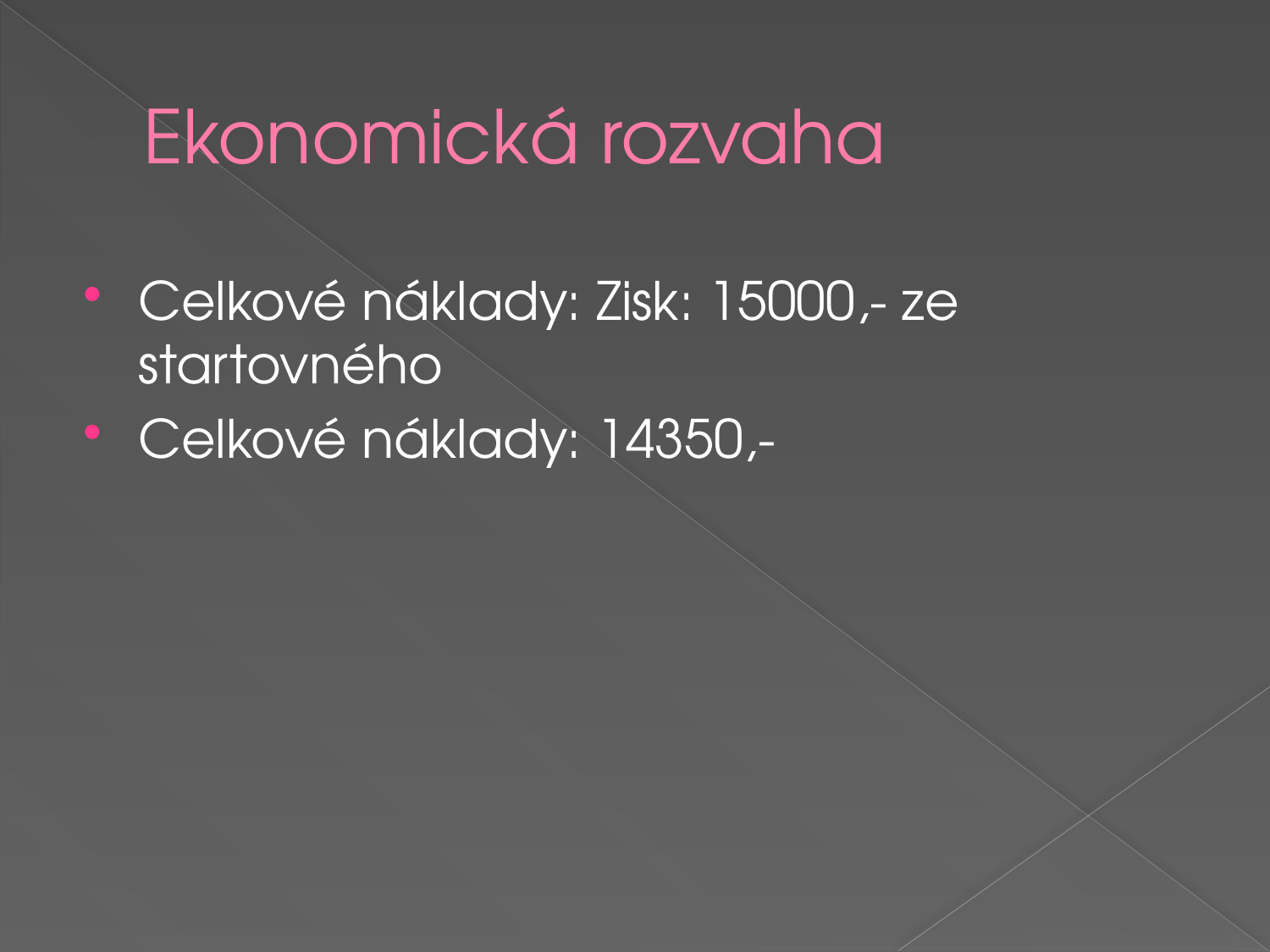

# Ekonomická rozvaha
Celkové náklady: Zisk: 15000,- ze startovného
Celkové náklady: 14350,-